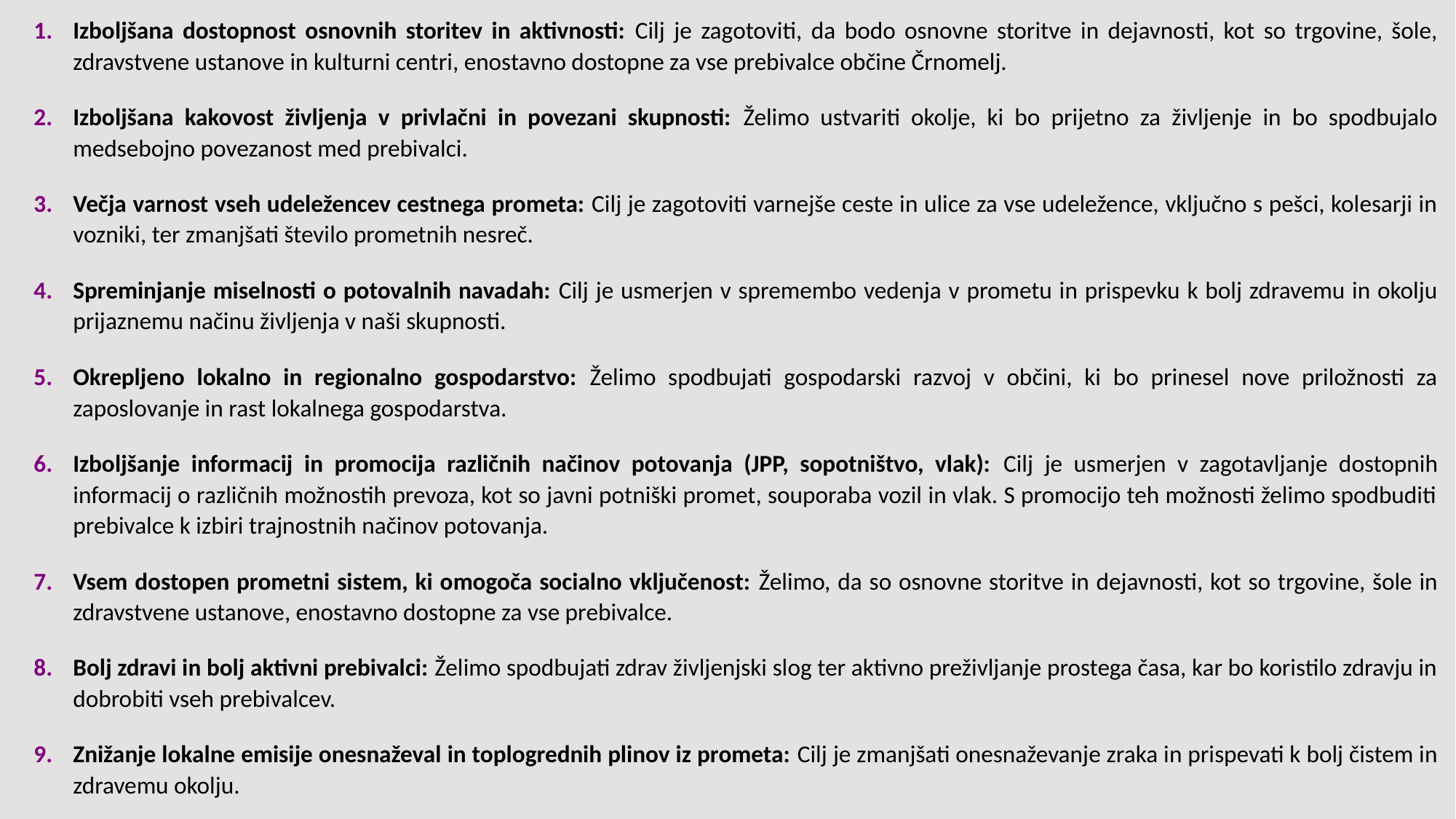

Izboljšana dostopnost osnovnih storitev in aktivnosti: Cilj je zagotoviti, da bodo osnovne storitve in dejavnosti, kot so trgovine, šole, zdravstvene ustanove in kulturni centri, enostavno dostopne za vse prebivalce občine Črnomelj.
Izboljšana kakovost življenja v privlačni in povezani skupnosti: Želimo ustvariti okolje, ki bo prijetno za življenje in bo spodbujalo medsebojno povezanost med prebivalci.
Večja varnost vseh udeležencev cestnega prometa: Cilj je zagotoviti varnejše ceste in ulice za vse udeležence, vključno s pešci, kolesarji in vozniki, ter zmanjšati število prometnih nesreč.
Spreminjanje miselnosti o potovalnih navadah: Cilj je usmerjen v spremembo vedenja v prometu in prispevku k bolj zdravemu in okolju prijaznemu načinu življenja v naši skupnosti.
Okrepljeno lokalno in regionalno gospodarstvo: Želimo spodbujati gospodarski razvoj v občini, ki bo prinesel nove priložnosti za zaposlovanje in rast lokalnega gospodarstva.
Izboljšanje informacij in promocija različnih načinov potovanja (JPP, sopotništvo, vlak): Cilj je usmerjen v zagotavljanje dostopnih informacij o različnih možnostih prevoza, kot so javni potniški promet, souporaba vozil in vlak. S promocijo teh možnosti želimo spodbuditi prebivalce k izbiri trajnostnih načinov potovanja.
Vsem dostopen prometni sistem, ki omogoča socialno vključenost: Želimo, da so osnovne storitve in dejavnosti, kot so trgovine, šole in zdravstvene ustanove, enostavno dostopne za vse prebivalce.
Bolj zdravi in bolj aktivni prebivalci: Želimo spodbujati zdrav življenjski slog ter aktivno preživljanje prostega časa, kar bo koristilo zdravju in dobrobiti vseh prebivalcev.
Znižanje lokalne emisije onesnaževal in toplogrednih plinov iz prometa: Cilj je zmanjšati onesnaževanje zraka in prispevati k bolj čistem in zdravemu okolju.